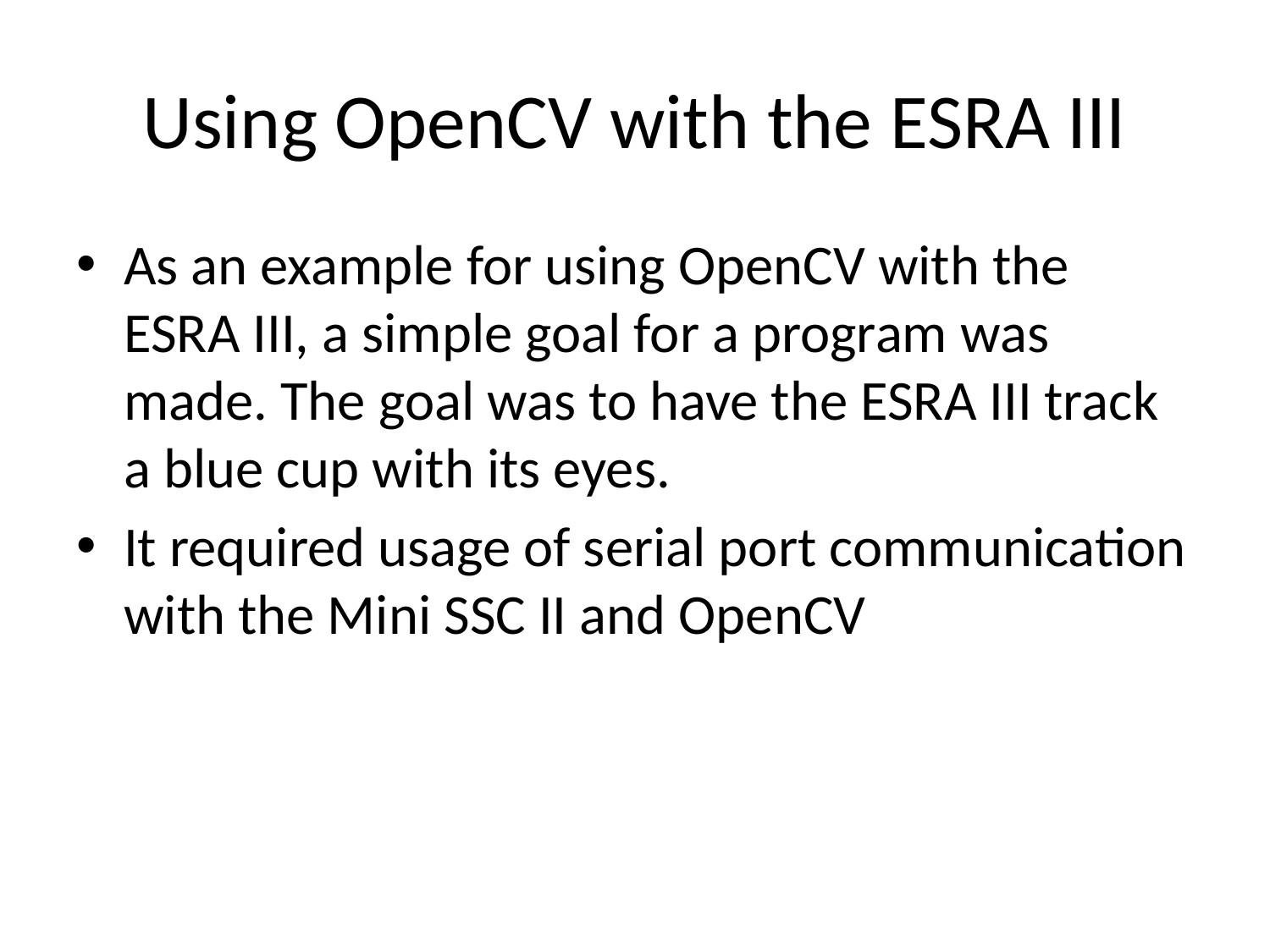

# Using OpenCV with the ESRA III
As an example for using OpenCV with the ESRA III, a simple goal for a program was made. The goal was to have the ESRA III track a blue cup with its eyes.
It required usage of serial port communication with the Mini SSC II and OpenCV